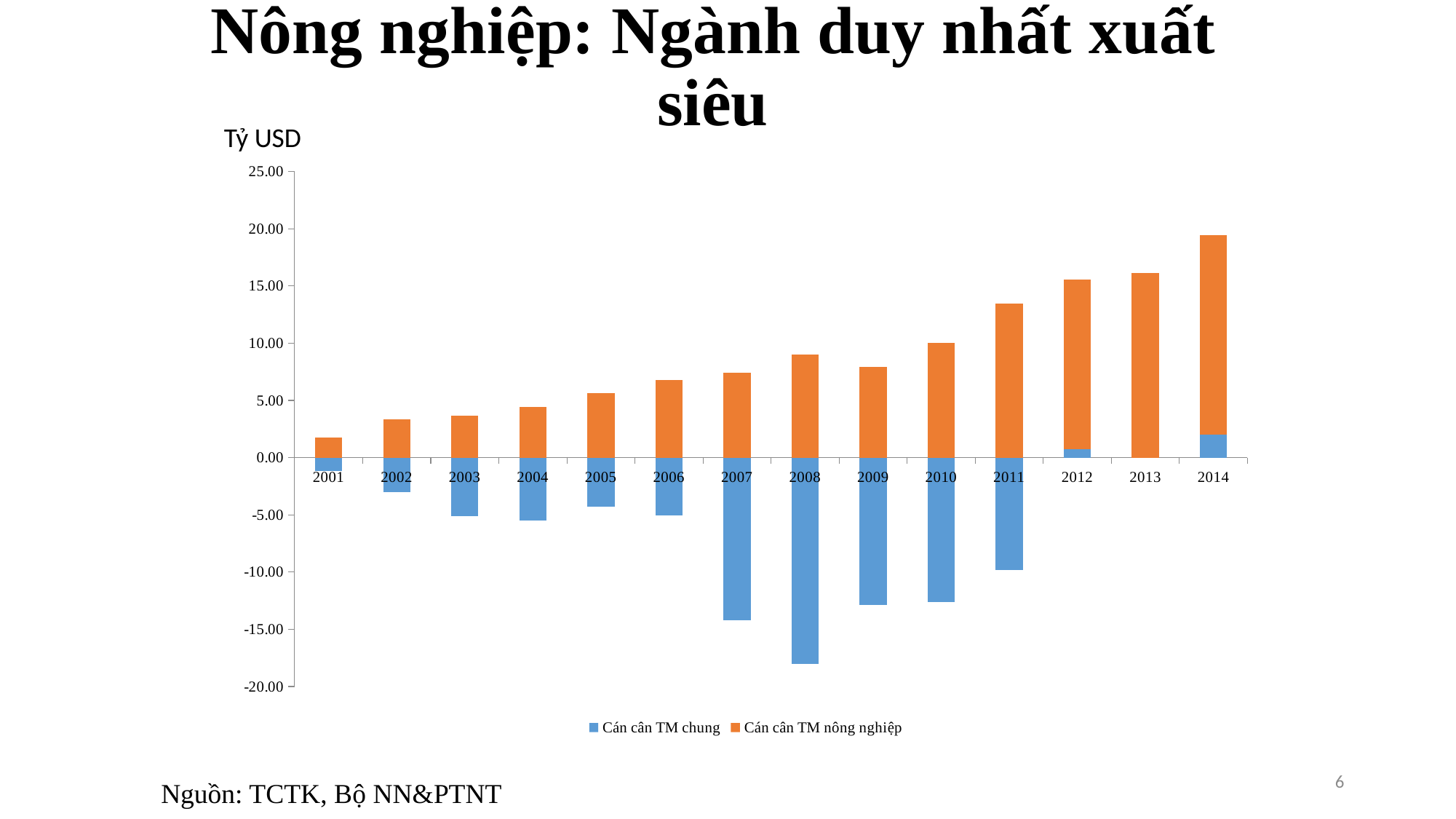

# Nông nghiệp: Ngành duy nhất xuất siêu
Tỷ USD

### Chart

| Category | Cán cân TM chung | Cán cân TM nông nghiệp |
|---|---|---|
| 2001 | -1.1887 | 1.7372836500000004 |
| 2002 | -3.0395 | 3.374749525000001 |
| 2003 | -5.1065 | 3.6672125319999997 |
| 2004 | -5.4838000000000005 | 4.4310877593 |
| 2005 | -4.314 | 5.630032891600001 |
| 2006 | -5.0649 | 6.782229187789999 |
| 2007 | -14.203299999999999 | 7.445549872019999 |
| 2008 | -18.0287 | 8.986907643999999 |
| 2009 | -12.8525 | 7.938881904 |
| 2010 | -12.601899999999999 | 10.049446145669899 |
| 2011 | -9.844100000000001 | 13.488551170570501 |
| 2012 | 0.7487999999999999 | 14.8125476903019 |
| 2013 | 0.0003 | 16.1365442100333 |
| 2014 | 2.0 | 17.4605407297647 |
6
Nguồn: TCTK, Bộ NN&PTNT